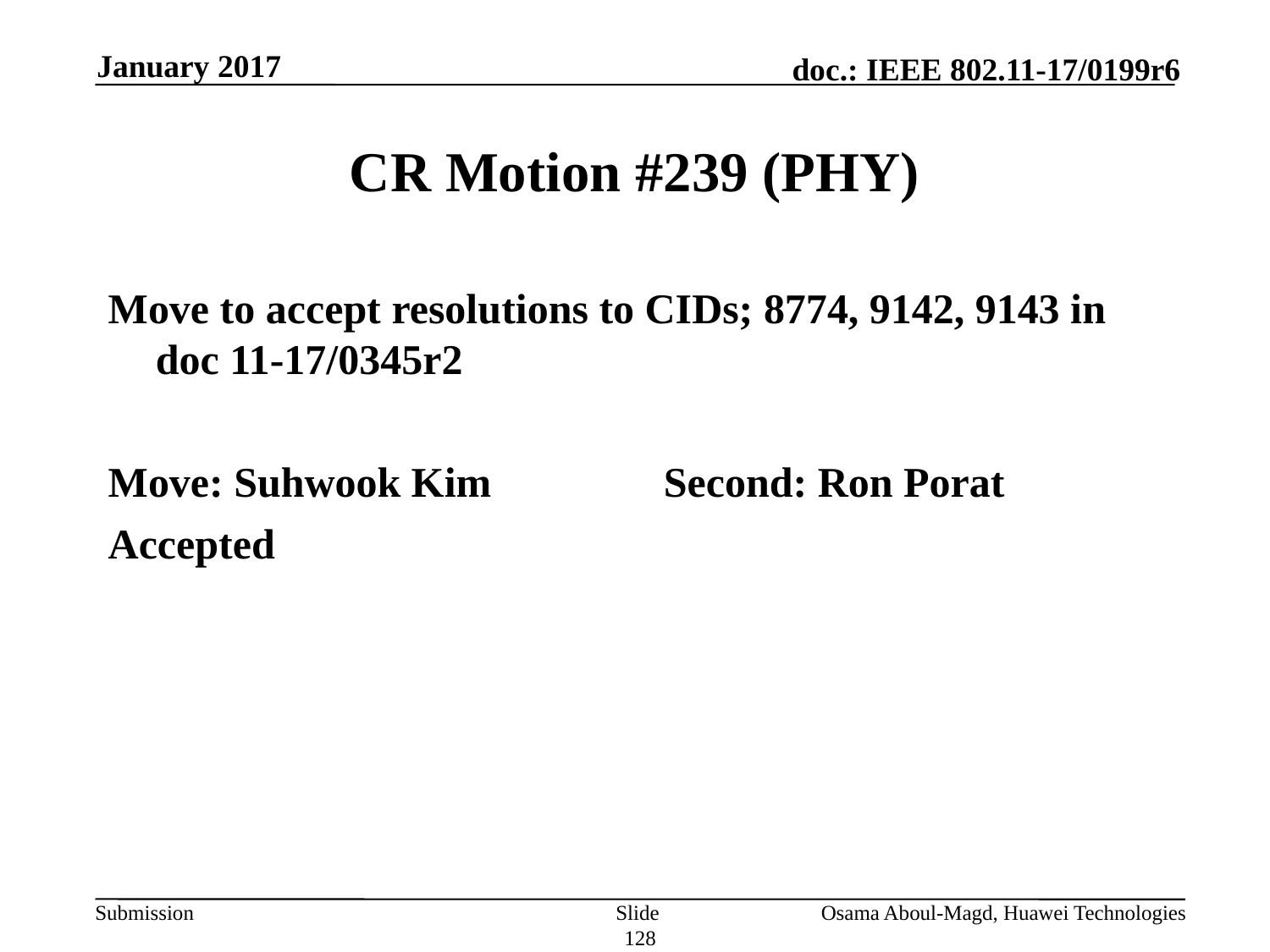

January 2017
# CR Motion #239 (PHY)
Move to accept resolutions to CIDs; 8774, 9142, 9143 in doc 11-17/0345r2

Move: Suhwook Kim 		Second: Ron Porat
Accepted

Slide 128
Osama Aboul-Magd, Huawei Technologies